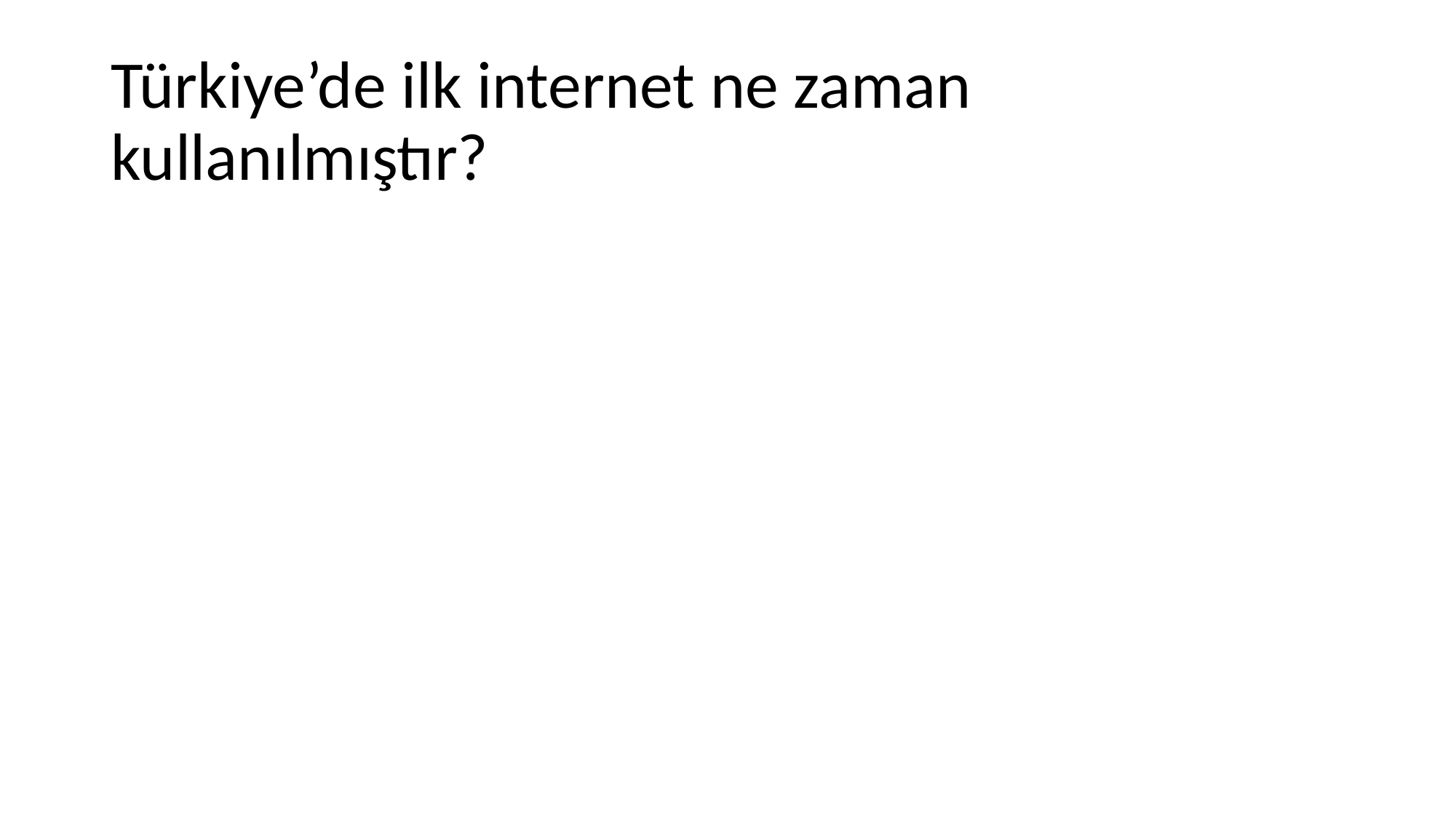

# Türkiye’de ilk internet ne zaman kullanılmıştır?